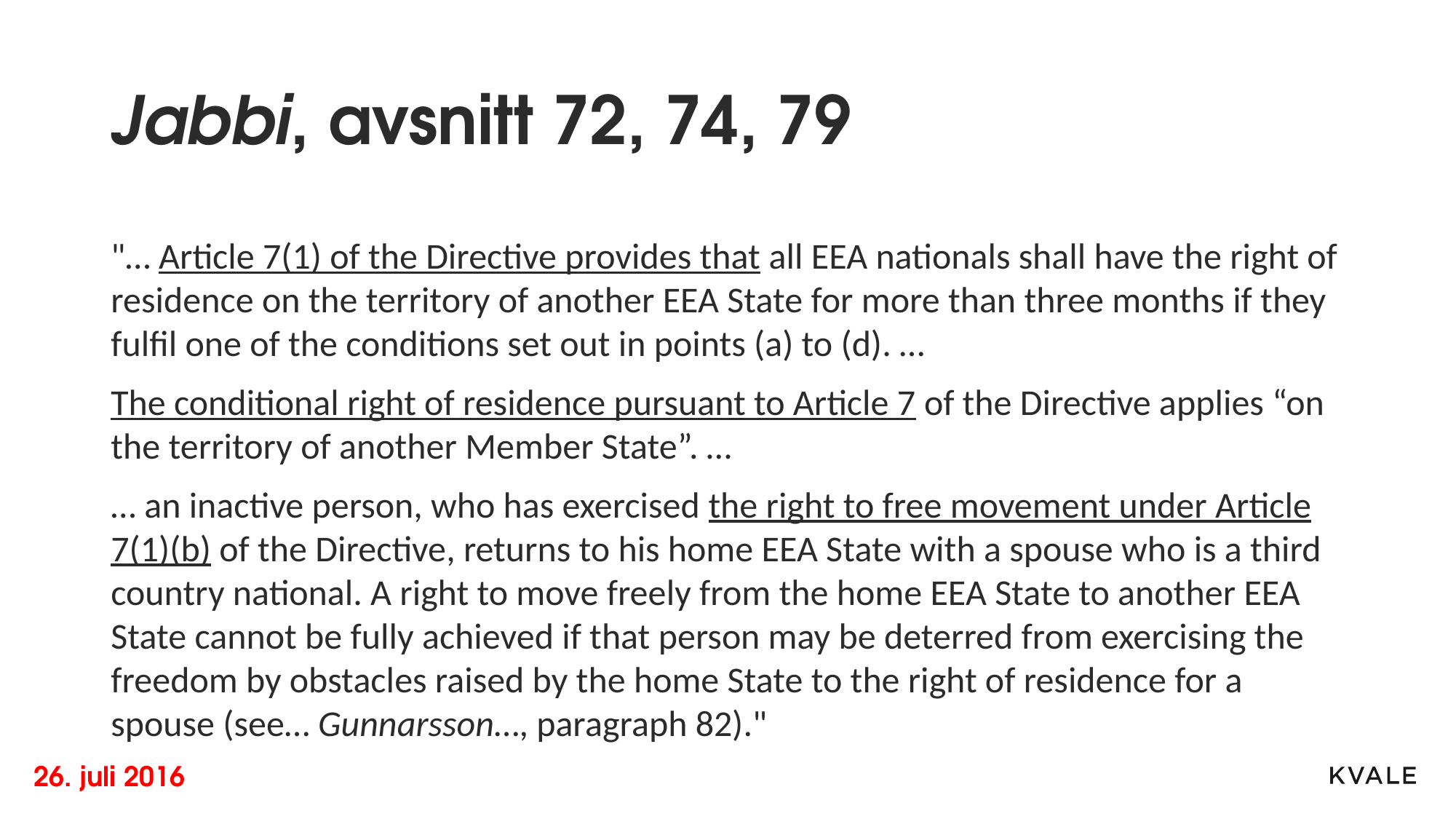

# Jabbi, avsnitt 72, 74, 79
"… Article 7(1) of the Directive provides that all EEA nationals shall have the right of residence on the territory of another EEA State for more than three months if they fulfil one of the conditions set out in points (a) to (d). …
The conditional right of residence pursuant to Article 7 of the Directive applies “on the territory of another Member State”. …
… an inactive person, who has exercised the right to free movement under Article 7(1)(b) of the Directive, returns to his home EEA State with a spouse who is a third country national. A right to move freely from the home EEA State to another EEA State cannot be fully achieved if that person may be deterred from exercising the freedom by obstacles raised by the home State to the right of residence for a spouse (see… Gunnarsson…, paragraph 82)."

26. juli 2016